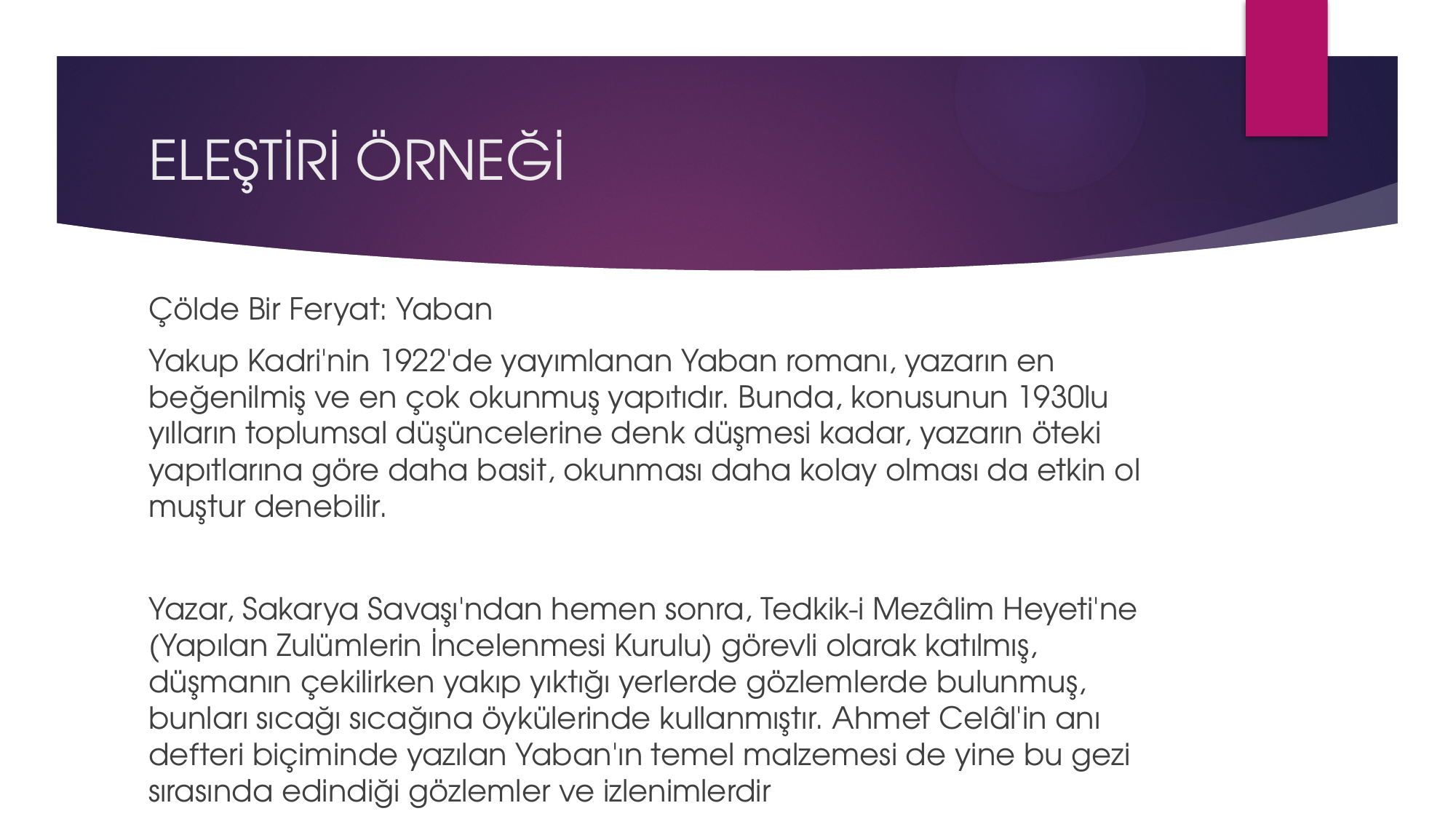

# ELEŞTİRİ ÖRNEĞİ
Çölde Bir Feryat: Yaban
Yakup Kadri'nin 1922'de yayımlanan Yaban romanı, yazarın en beğenilmiş ve en çok okunmuş yapıtıdır. Bunda, konusunun 1930lu yılların toplumsal düşüncelerine denk düşmesi kadar, yazarın öteki yapıtlarına göre daha basit, okunması daha kolay olması da etkin ol­muştur denebilir.

Yazar, Sakarya Savaşı'ndan hemen sonra, Tedkik-i Mezâlim Heyeti'ne (Yapılan Zulümlerin İncelenmesi Kurulu) görevli olarak katıl­mış, düşmanın çekilirken yakıp yıktığı yerlerde gözlemlerde bulun­muş, bunları sıcağı sıcağına öykülerinde kullanmıştır. Ahmet Celâl'in anı defteri biçiminde yazılan Yaban'ın temel malzemesi de yine bu gezi sırasında edindiği gözlemler ve izlenimlerdir